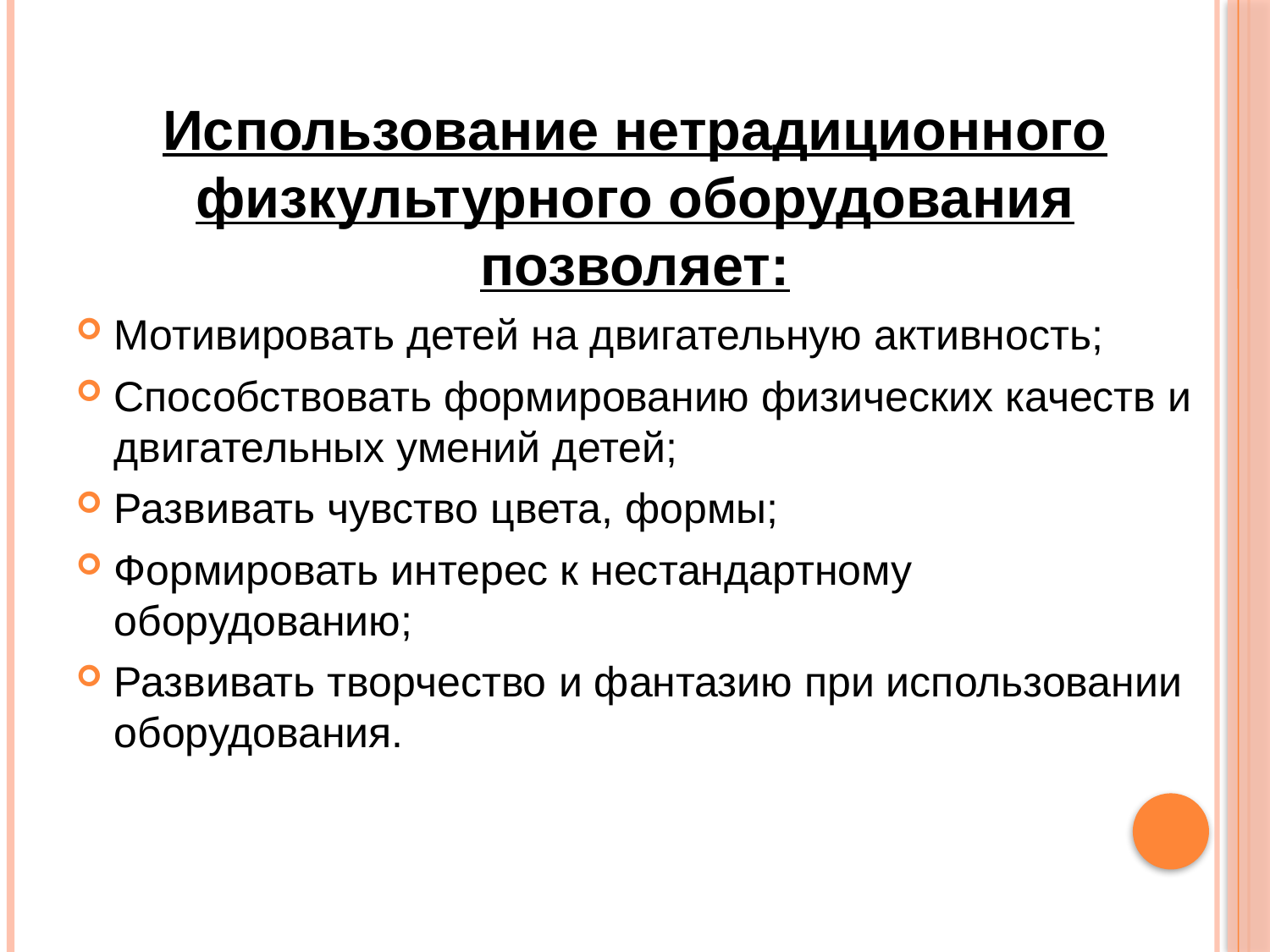

Использование нетрадиционного физкультурного оборудования позволяет:
Мотивировать детей на двигательную активность;
Способствовать формированию физических качеств и двигательных умений детей;
Развивать чувство цвета, формы;
Формировать интерес к нестандартному оборудованию;
Развивать творчество и фантазию при использовании оборудования.